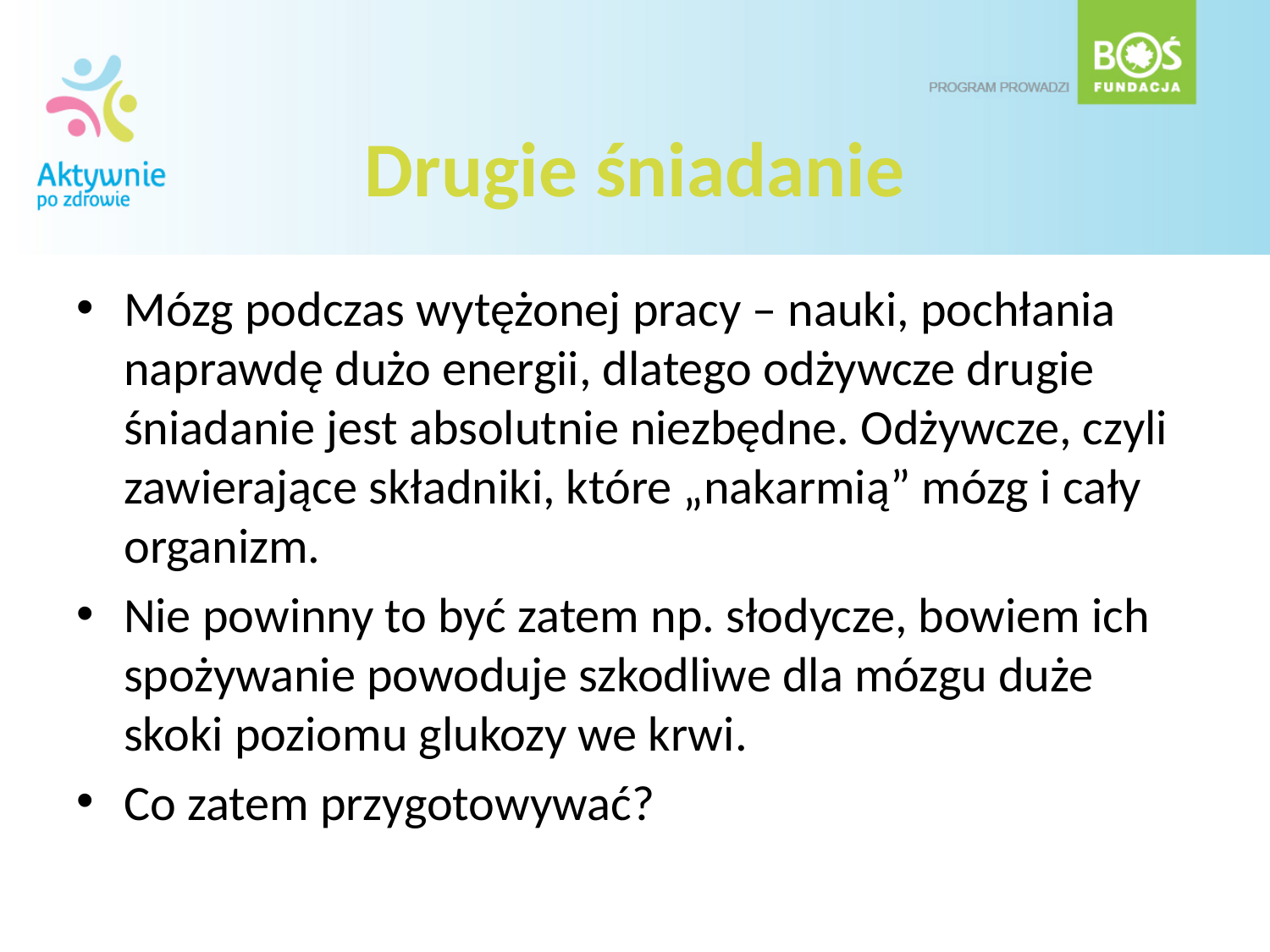

# Drugie śniadanie
Mózg podczas wytężonej pracy – nauki, pochłania naprawdę dużo energii, dlatego odżywcze drugie śniadanie jest absolutnie niezbędne. Odżywcze, czyli zawierające składniki, które „nakarmią” mózg i cały organizm.
Nie powinny to być zatem np. słodycze, bowiem ich spożywanie powoduje szkodliwe dla mózgu duże skoki poziomu glukozy we krwi.
Co zatem przygotowywać?